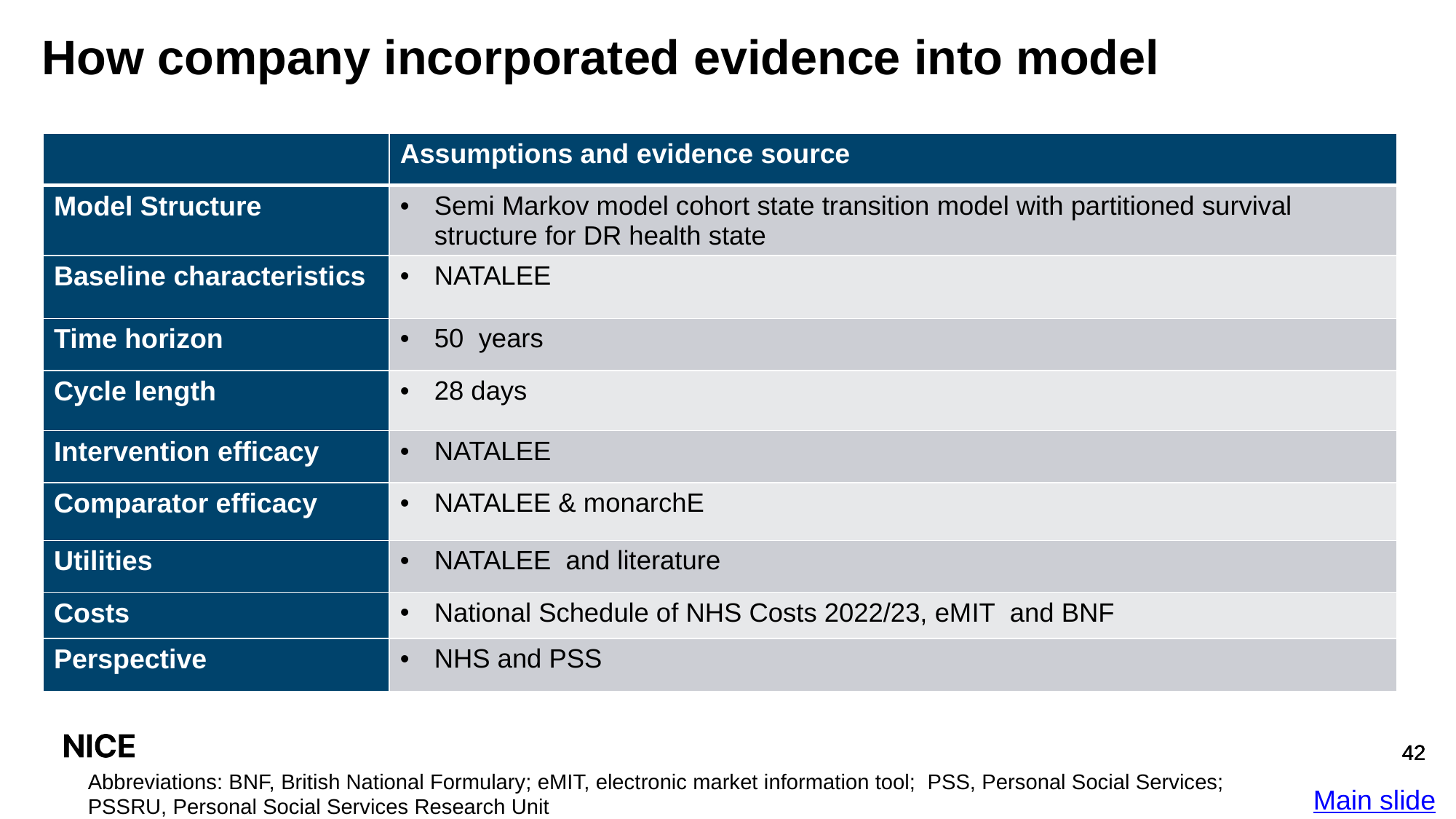

# How company incorporated evidence into model
|  | Assumptions and evidence source |
| --- | --- |
| Model Structure | Semi Markov model cohort state transition model with partitioned survival structure for DR health state |
| Baseline characteristics | NATALEE |
| Time horizon | 50 years |
| Cycle length | 28 days |
| Intervention efficacy | NATALEE |
| Comparator efficacy | NATALEE & monarchE |
| Utilities | NATALEE and literature |
| Costs | National Schedule of NHS Costs 2022/23, eMIT and BNF |
| Perspective | NHS and PSS |
Abbreviations: BNF, British National Formulary; eMIT, electronic market information tool;  PSS, Personal Social Services; PSSRU, Personal Social Services Research Unit
Main slide